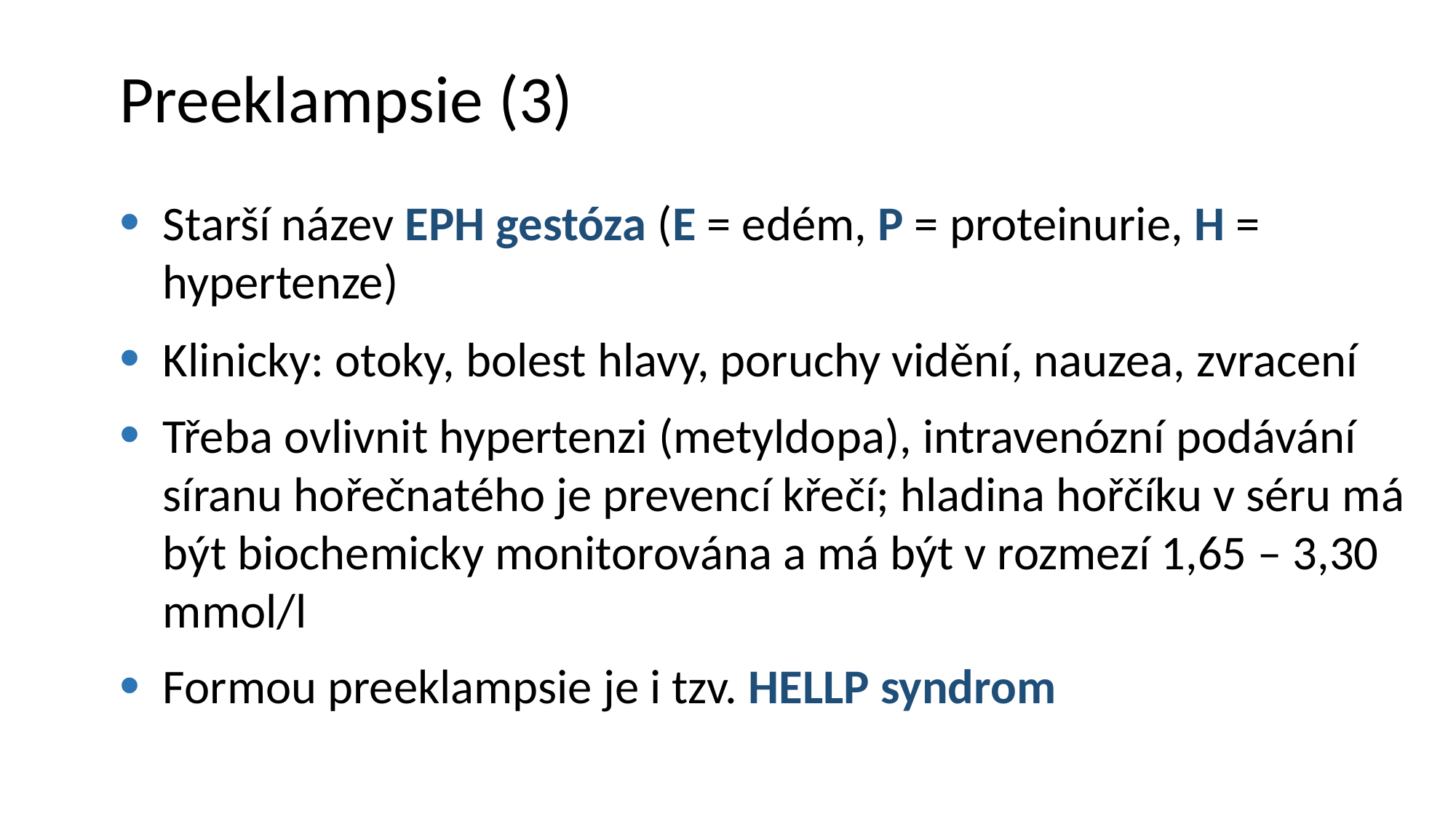

# Preeklampsie (3)
Starší název EPH gestóza (E = edém, P = proteinurie, H = hypertenze)
Klinicky: otoky, bolest hlavy, poruchy vidění, nauzea, zvracení
Třeba ovlivnit hypertenzi (metyldopa), intravenózní podávání síranu hořečnatého je prevencí křečí; hladina hořčíku v séru má být biochemicky monitorována a má být v rozmezí 1,65 – 3,30 mmol/l
Formou preeklampsie je i tzv. HELLP syndrom